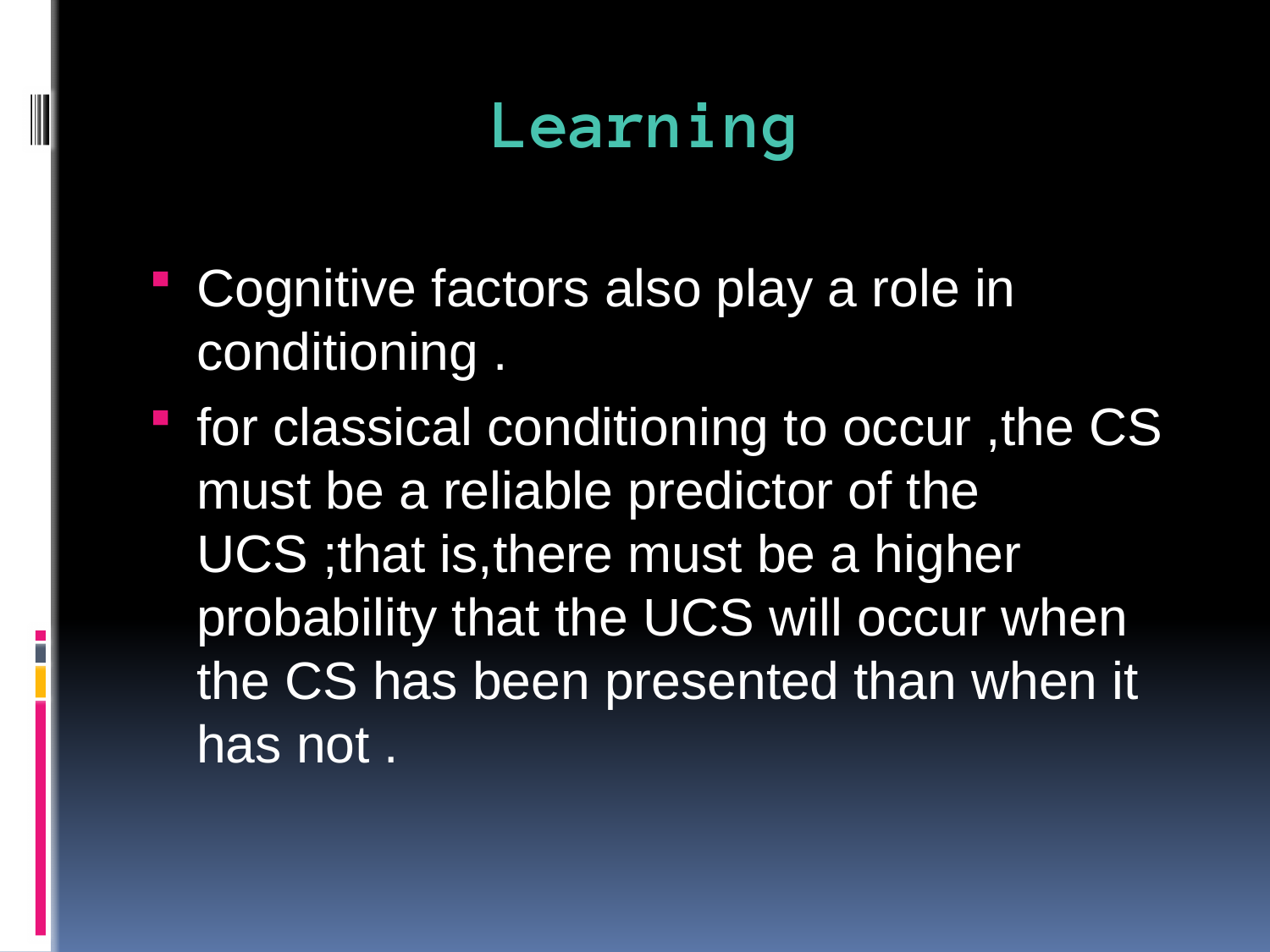

# Learning
Cognitive factors also play a role in conditioning .
for classical conditioning to occur ,the CS must be a reliable predictor of the UCS ;that is,there must be a higher probability that the UCS will occur when the CS has been presented than when it has not .